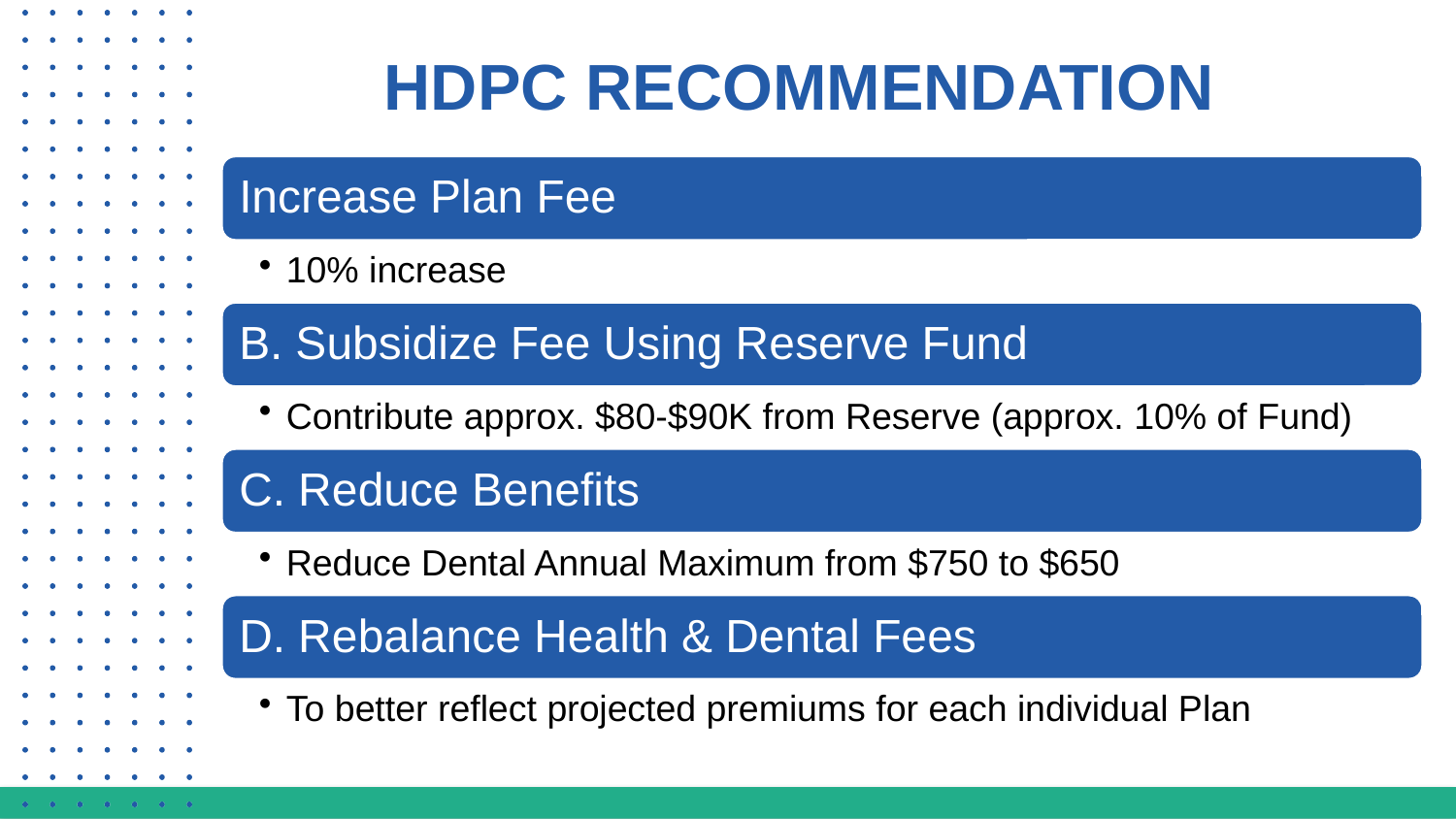

# HDPC Recommendation
Increase Plan Fee
10% increase
B. Subsidize Fee Using Reserve Fund
Contribute approx. $80-$90K from Reserve (approx. 10% of Fund)
C. Reduce Benefits
Reduce Dental Annual Maximum from $750 to $650
D. Rebalance Health & Dental Fees
To better reflect projected premiums for each individual Plan